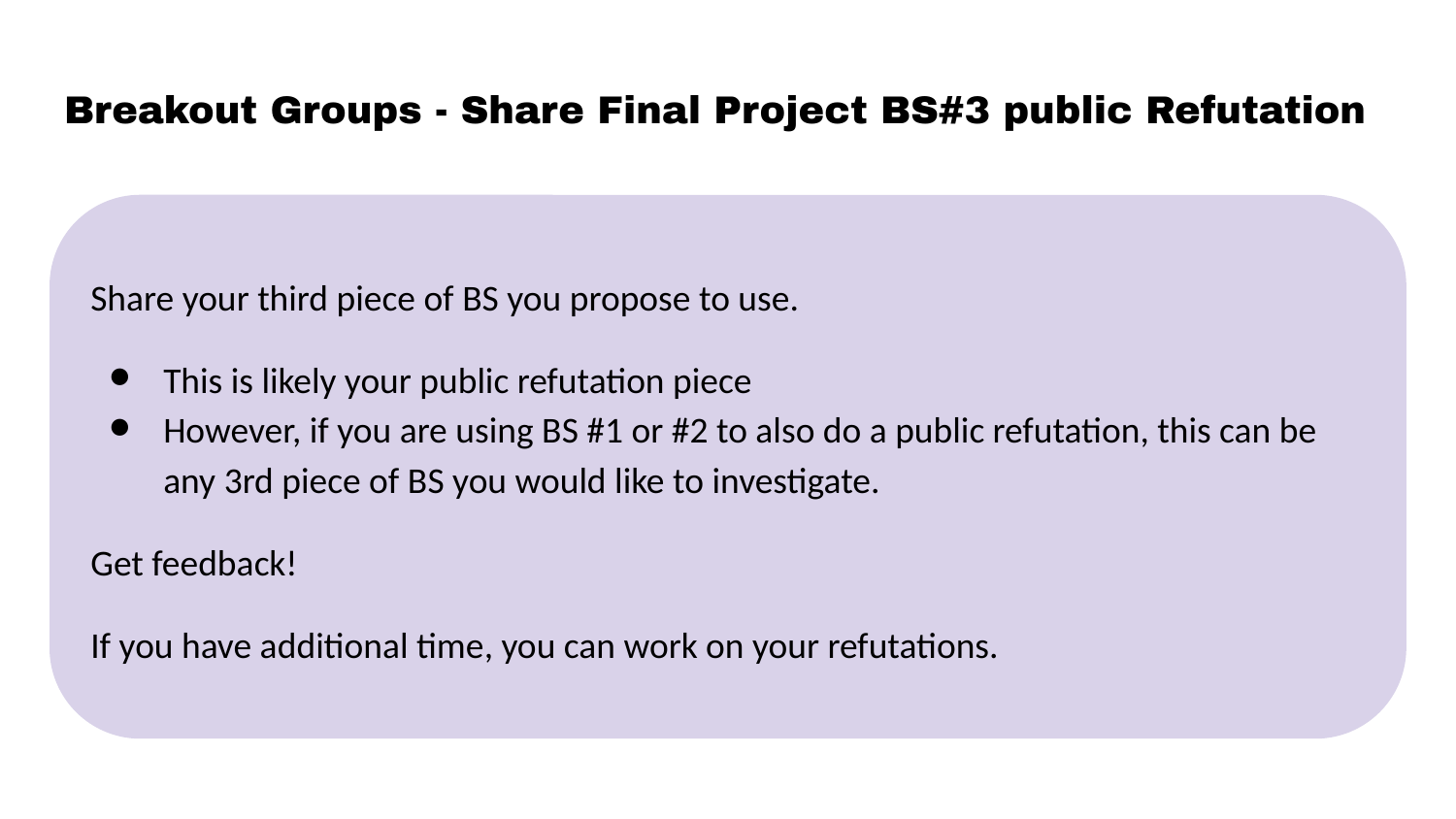

# Breakout Groups - Share Final Project BS#3 public Refutation

Share your third piece of BS you propose to use.
This is likely your public refutation piece
However, if you are using BS #1 or #2 to also do a public refutation, this can be any 3rd piece of BS you would like to investigate.
Get feedback!
If you have additional time, you can work on your refutations.